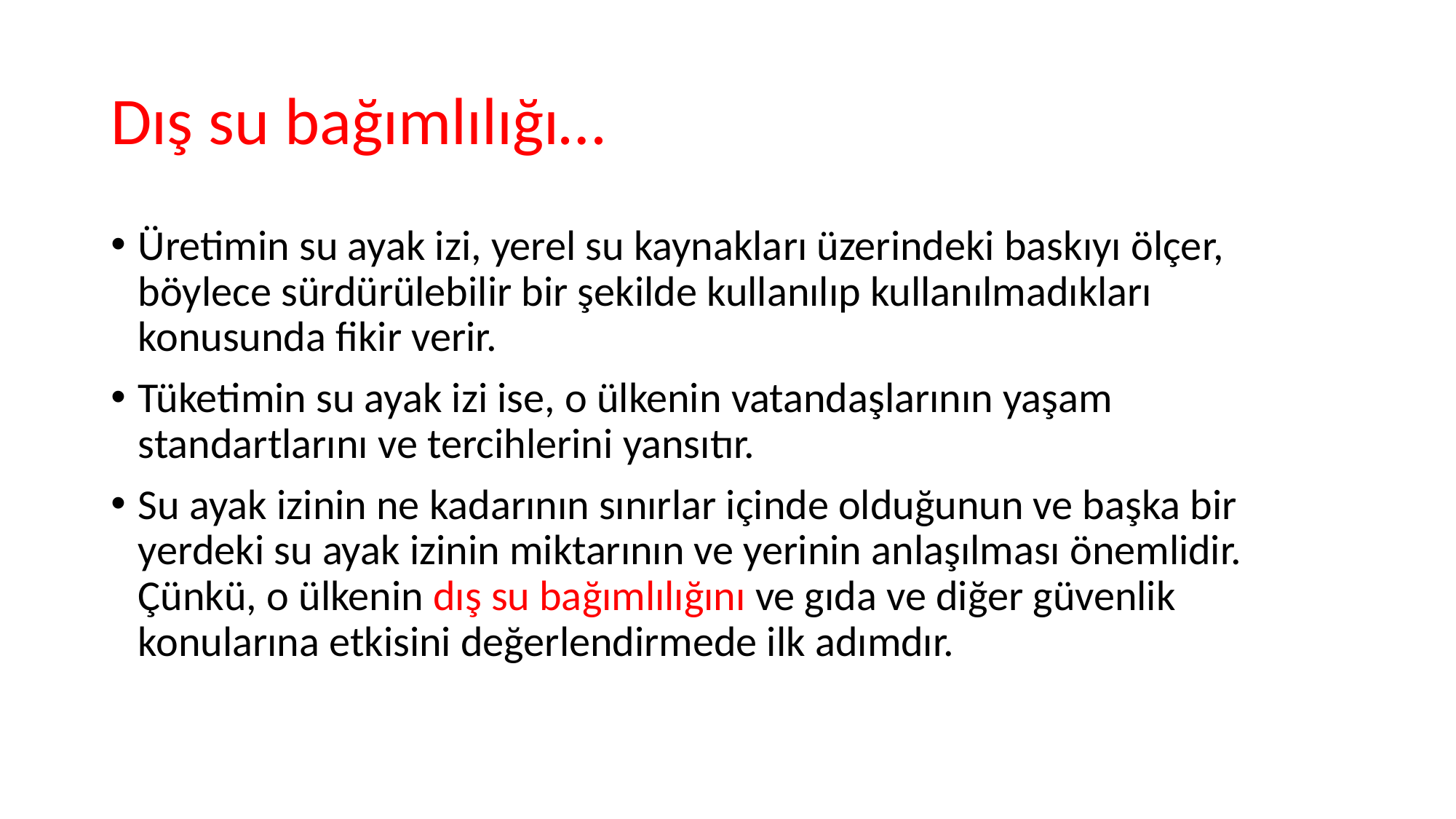

# Dış su bağımlılığı…
Üretimin su ayak izi, yerel su kaynakları üzerindeki baskıyı ölçer, böylece sürdürülebilir bir şekilde kullanılıp kullanılmadıkları konusunda fikir verir.
Tüketimin su ayak izi ise, o ülkenin vatandaşlarının yaşam standartlarını ve tercihlerini yansıtır.
Su ayak izinin ne kadarının sınırlar içinde olduğunun ve başka bir yerdeki su ayak izinin miktarının ve yerinin anlaşılması önemlidir. Çünkü, o ülkenin dış su bağımlılığını ve gıda ve diğer güvenlik konularına etkisini değerlendirmede ilk adımdır.